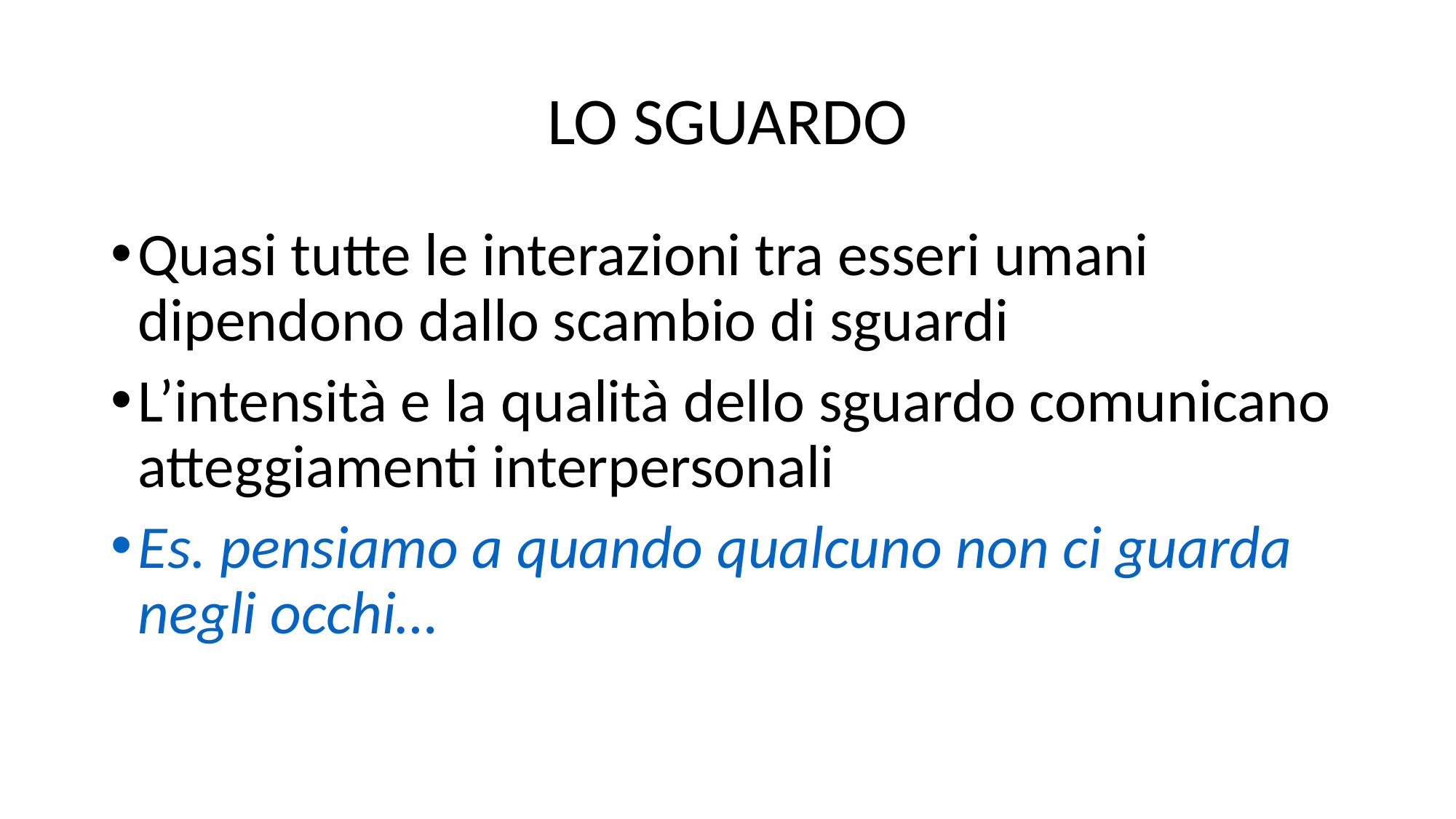

# LO SGUARDO
Quasi tutte le interazioni tra esseri umani dipendono dallo scambio di sguardi
L’intensità e la qualità dello sguardo comunicano atteggiamenti interpersonali
Es. pensiamo a quando qualcuno non ci guarda negli occhi…